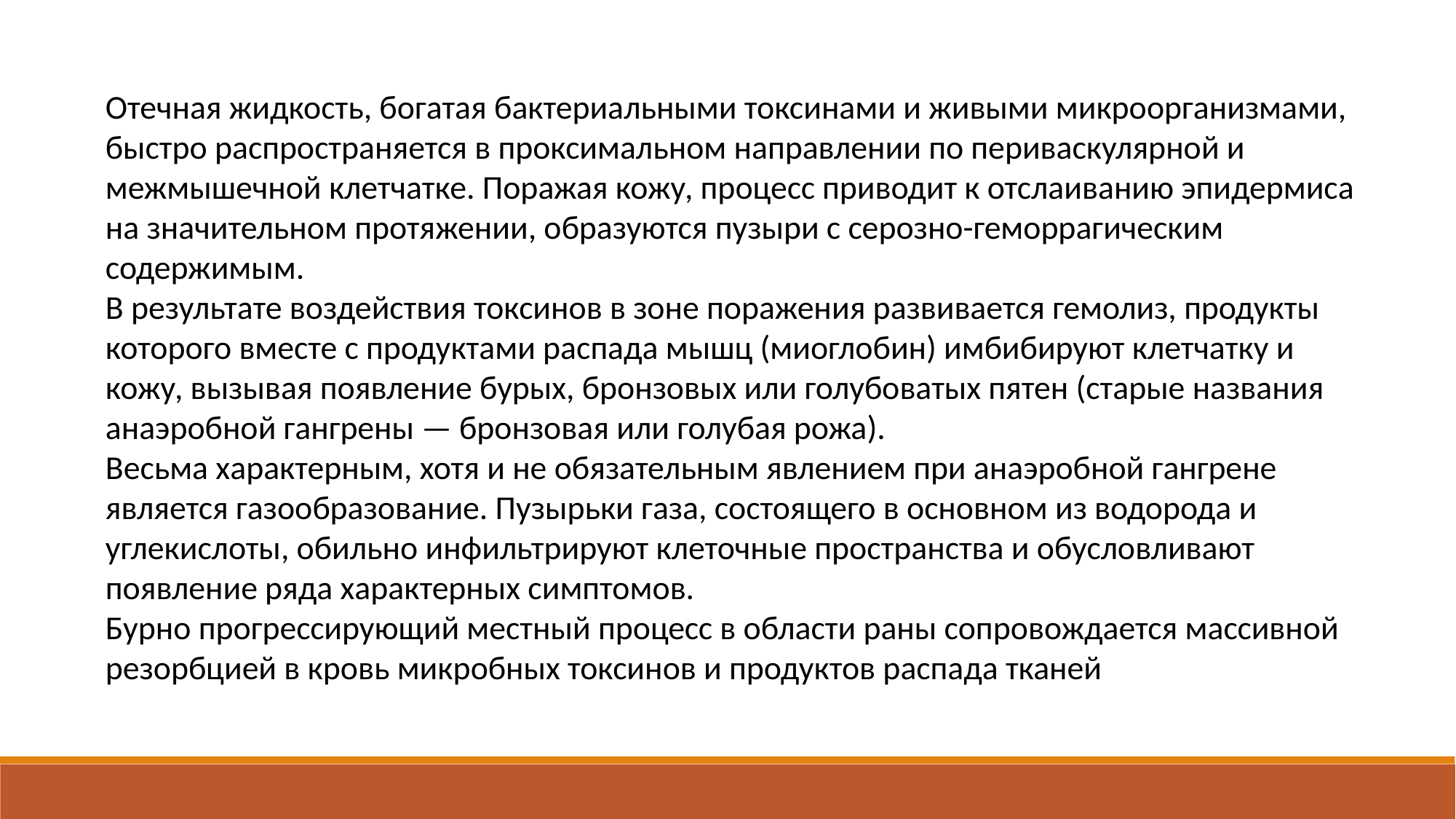

Отечная жидкость, богатая бактериальными токсинами и живыми микроорганизмами, быстро распространяется в проксимальном направлении по периваскулярной и межмышечной клетчатке. Поражая кожу, процесс приводит к отслаиванию эпидермиса на значительном протяжении, образуются пузыри с серозно-геморрагическим содержимым.
В результате воздействия токсинов в зоне поражения развивается гемолиз, продукты которого вместе с продуктами распада мышц (миоглобин) имбибируют клетчатку и кожу, вызывая появление бурых, бронзовых или голубоватых пятен (старые названия анаэробной гангрены — бронзовая или голубая рожа).
Весьма характерным, хотя и не обязательным явлением при анаэробной гангрене является газообразование. Пузырьки газа, состоящего в основном из водорода и углекислоты, обильно инфильтрируют клеточные пространства и обусловливают появление ряда характерных симптомов.
Бурно прогрессирующий местный процесс в области раны сопровождается массивной резорбцией в кровь микробных токсинов и продуктов распада тканей